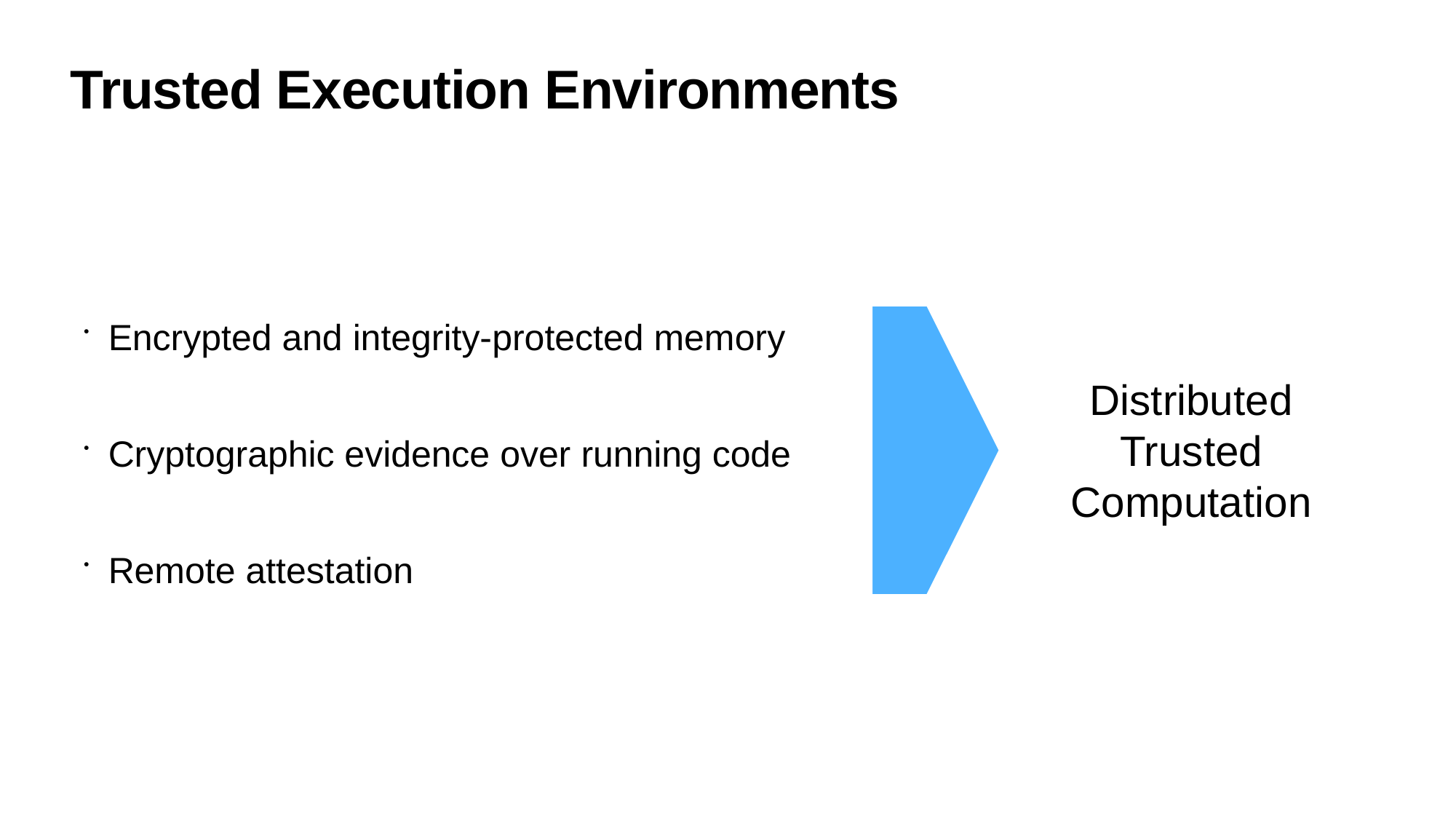

# Trusted Execution Environments
Encrypted and integrity-protected memory
Cryptographic evidence over running code
Remote attestation

Distributed
Trusted Computation